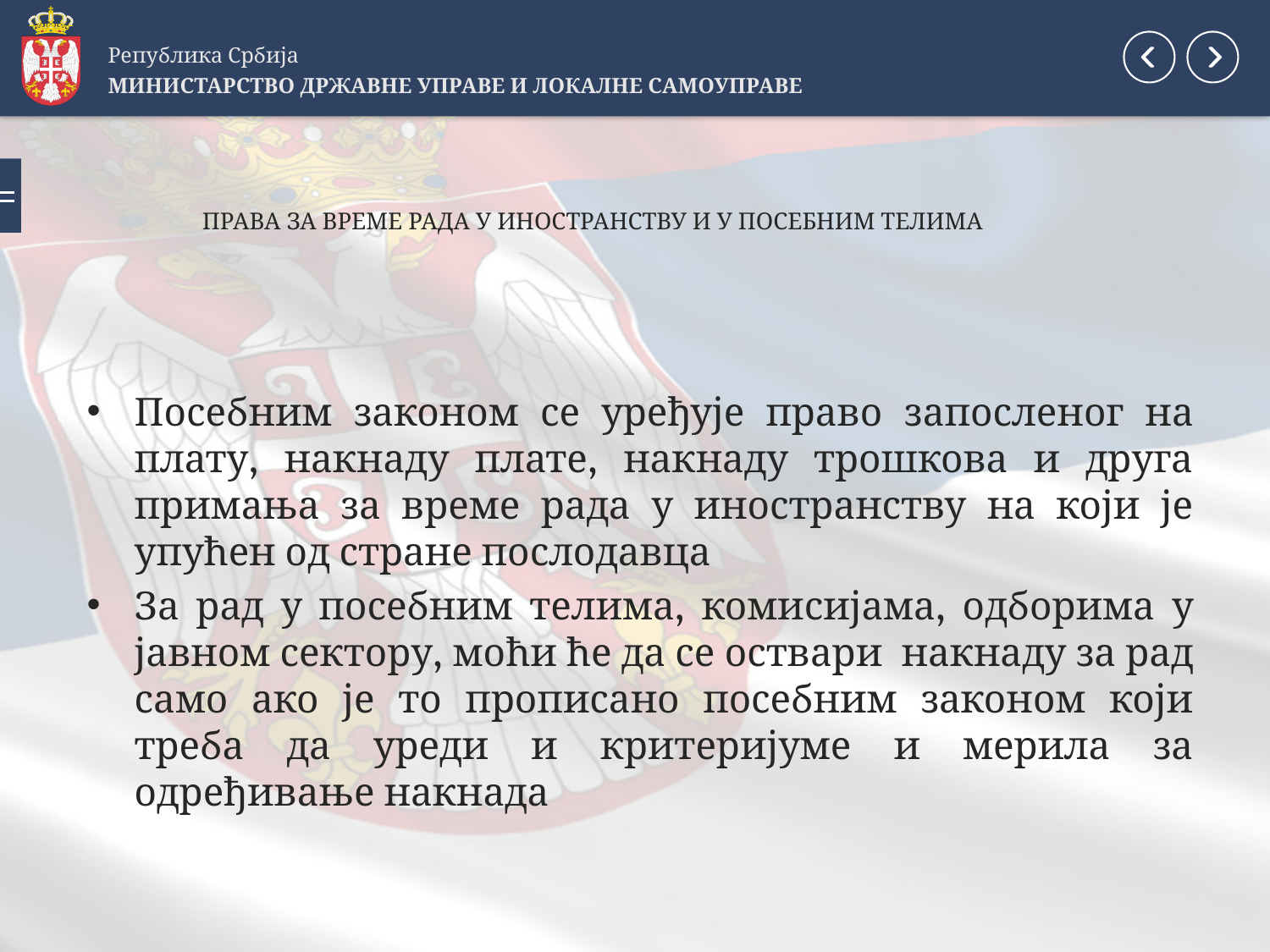

Република Србија
МИНИСТАРСТВО ДРЖАВНЕ УПРАВЕ И ЛОКАЛНЕ САМОУПРАВЕ
# ПРАВА ЗА ВРЕМЕ РАДА У ИНОСТРАНСТВУ И У ПОСЕБНИМ ТЕЛИМА
Посебним законом се уређује право запосленог на плату, накнаду плате, накнаду трошкова и друга примања за време рада у иностранству на који је упућен од стране послодавца
За рад у посебним телима, комисијама, одборима у јавном сектору, моћи ће да се оствари  накнаду за рад само ако је то прописано посебним законом који треба да уреди и критеријуме и мерила за одређивање накнада